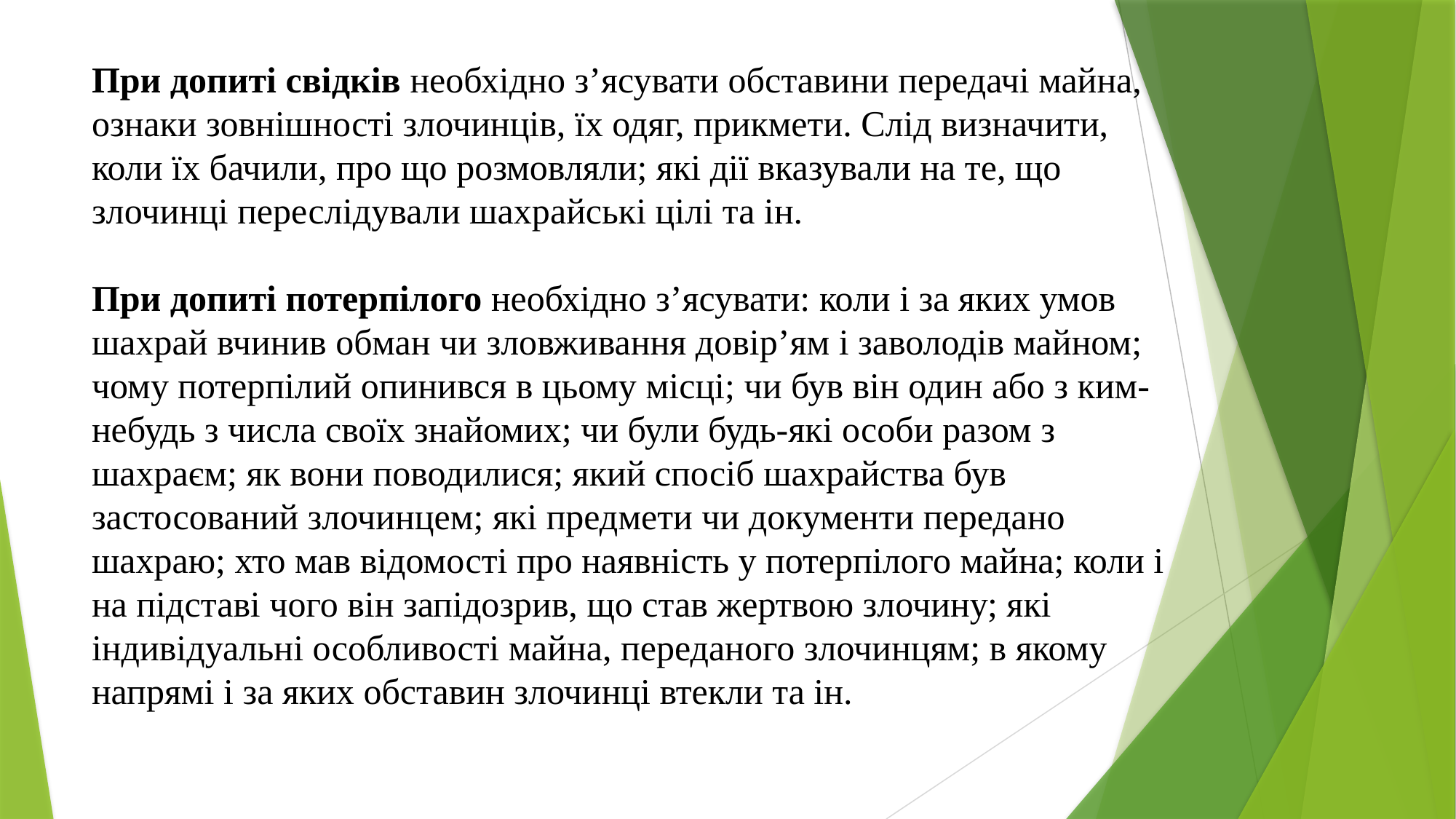

При допиті свідків необхідно з’ясувати обставини передачі майна, ознаки зовнішності злочинців, їх одяг, прикмети. Слід визначити, коли їх бачили, про що розмовляли; які дії вказували на те, що злочинці переслідували шахрайські цілі та ін.

При допиті потерпілого необхідно з’ясувати: коли і за яких умов шахрай вчинив обман чи зловживання довір’ям і заволодів майном; чому потерпілий опинився в цьому місці; чи був він один або з ким-небудь з числа своїх знайомих; чи були будь-які особи разом з шахраєм; як вони поводилися; який спосіб шахрайства був застосований злочинцем; які предмети чи документи передано шахраю; хто мав відомості про наявність у потерпілого майна; коли і на підставі чого він запідозрив, що став жертвою злочину; які індивідуальні особливості майна, переданого злочинцям; в якому напрямі і за яких обставин злочинці втекли та ін.